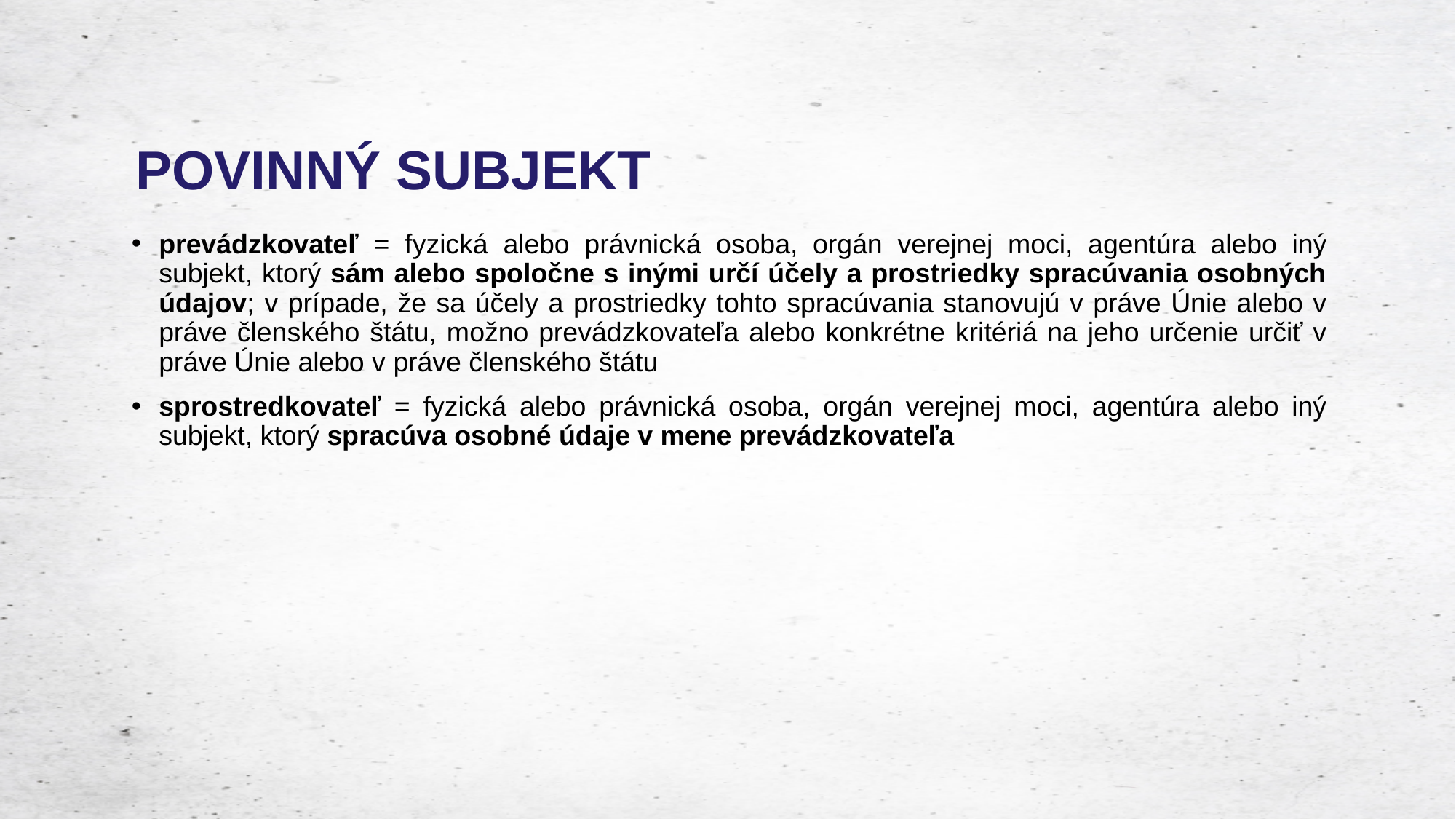

# POVINNÝ SUBJEKT
prevádzkovateľ = fyzická alebo právnická osoba, orgán verejnej moci, agentúra alebo iný subjekt, ktorý sám alebo spoločne s inými určí účely a prostriedky spracúvania osobných údajov; v prípade, že sa účely a prostriedky tohto spracúvania stanovujú v práve Únie alebo v práve členského štátu, možno prevádzkovateľa alebo konkrétne kritériá na jeho určenie určiť v práve Únie alebo v práve členského štátu
sprostredkovateľ = fyzická alebo právnická osoba, orgán verejnej moci, agentúra alebo iný subjekt, ktorý spracúva osobné údaje v mene prevádzkovateľa